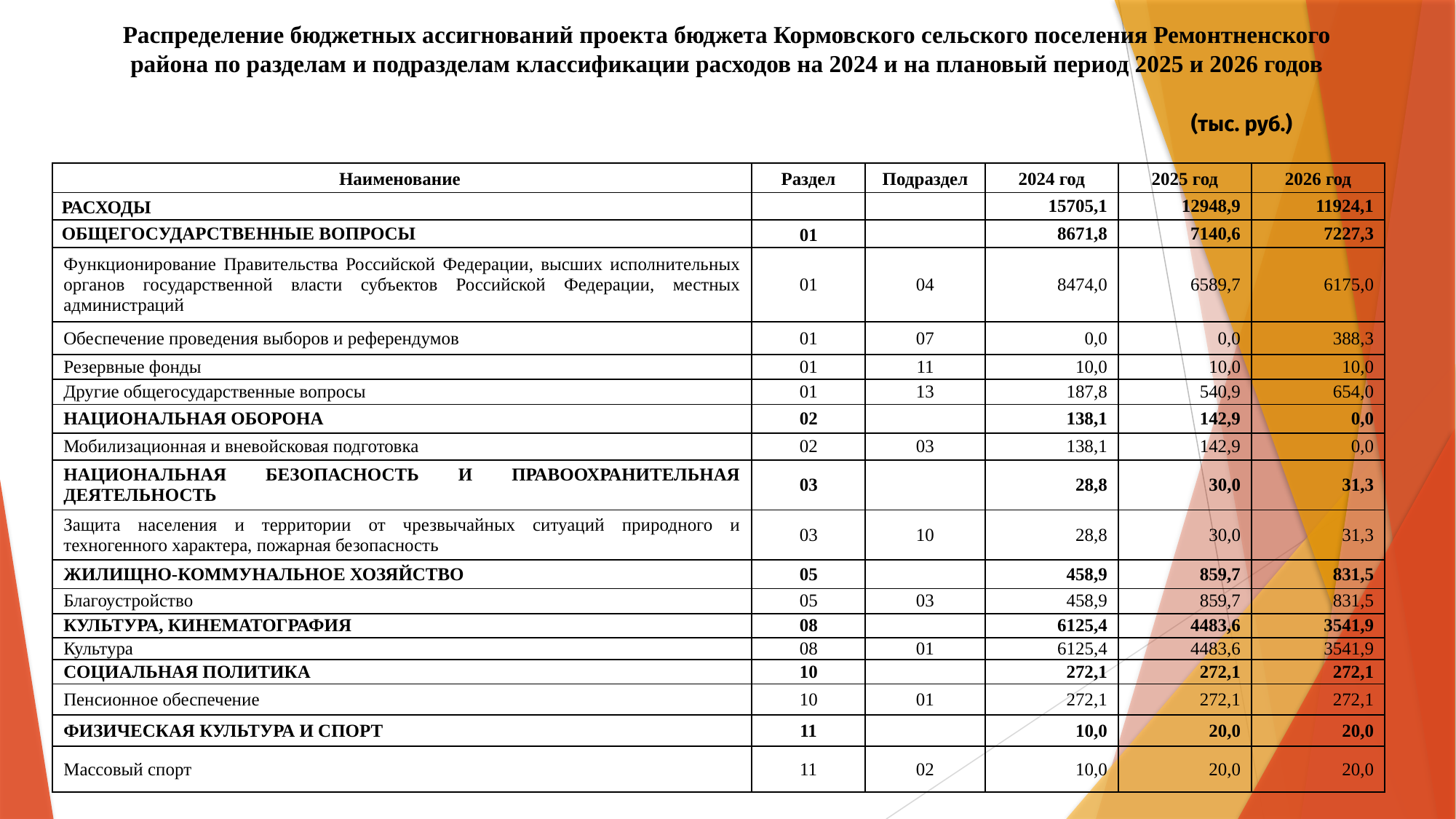

# Распределение бюджетных ассигнований проекта бюджета Кормовского сельского поселения Ремонтненского района по разделам и подразделам классификации расходов на 2024 и на плановый период 2025 и 2026 годов
(тыс. руб.)
| Наименование | Раздел | Подраздел | 2024 год | 2025 год | 2026 год |
| --- | --- | --- | --- | --- | --- |
| РАСХОДЫ |  |  | 15705,1 | 12948,9 | 11924,1 |
| ОБЩЕГОСУДАРСТВЕННЫЕ ВОПРОСЫ | 01 |  | 8671,8 | 7140,6 | 7227,3 |
| Функционирование Правительства Российской Федерации, высших исполнительных органов государственной власти субъектов Российской Федерации, местных администраций | 01 | 04 | 8474,0 | 6589,7 | 6175,0 |
| Обеспечение проведения выборов и референдумов | 01 | 07 | 0,0 | 0,0 | 388,3 |
| Резервные фонды | 01 | 11 | 10,0 | 10,0 | 10,0 |
| Другие общегосударственные вопросы | 01 | 13 | 187,8 | 540,9 | 654,0 |
| НАЦИОНАЛЬНАЯ ОБОРОНА | 02 |  | 138,1 | 142,9 | 0,0 |
| Мобилизационная и вневойсковая подготовка | 02 | 03 | 138,1 | 142,9 | 0,0 |
| НАЦИОНАЛЬНАЯ БЕЗОПАСНОСТЬ И ПРАВООХРАНИТЕЛЬНАЯ ДЕЯТЕЛЬНОСТЬ | 03 |  | 28,8 | 30,0 | 31,3 |
| Защита населения и территории от чрезвычайных ситуаций природного и техногенного характера, пожарная безопасность | 03 | 10 | 28,8 | 30,0 | 31,3 |
| ЖИЛИЩНО-КОММУНАЛЬНОЕ ХОЗЯЙСТВО | 05 |  | 458,9 | 859,7 | 831,5 |
| Благоустройство | 05 | 03 | 458,9 | 859,7 | 831,5 |
| КУЛЬТУРА, КИНЕМАТОГРАФИЯ | 08 |  | 6125,4 | 4483,6 | 3541,9 |
| Культура | 08 | 01 | 6125,4 | 4483,6 | 3541,9 |
| СОЦИАЛЬНАЯ ПОЛИТИКА | 10 |  | 272,1 | 272,1 | 272,1 |
| Пенсионное обеспечение | 10 | 01 | 272,1 | 272,1 | 272,1 |
| ФИЗИЧЕСКАЯ КУЛЬТУРА И СПОРТ | 11 |  | 10,0 | 20,0 | 20,0 |
| Массовый спорт | 11 | 02 | 10,0 | 20,0 | 20,0 |